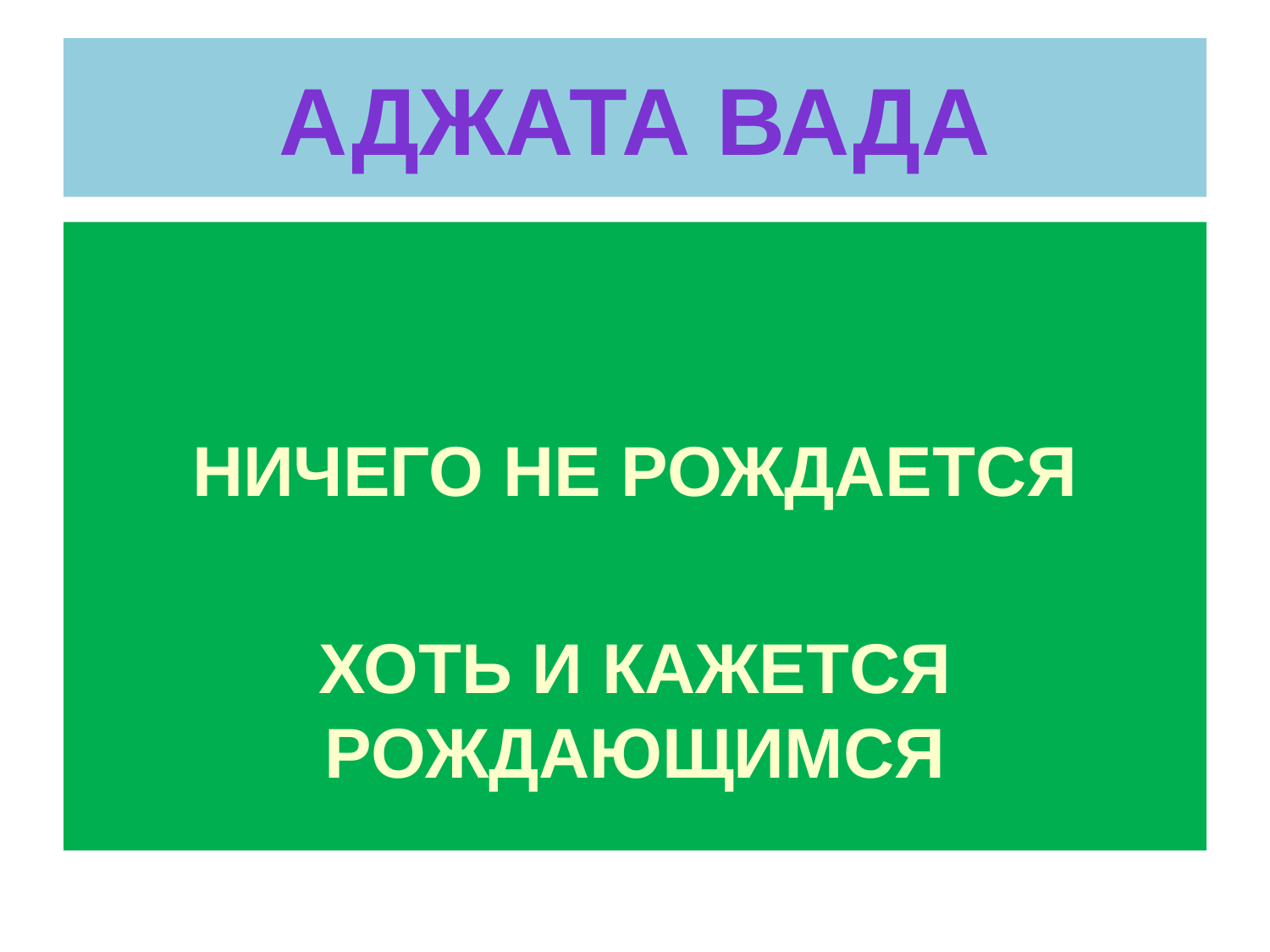

# АДЖАТА ВАДА

НИЧЕГО НЕ РОЖДАЕТСЯ

ХОТЬ И КАЖЕТСЯ РОЖДАЮЩИМСЯ